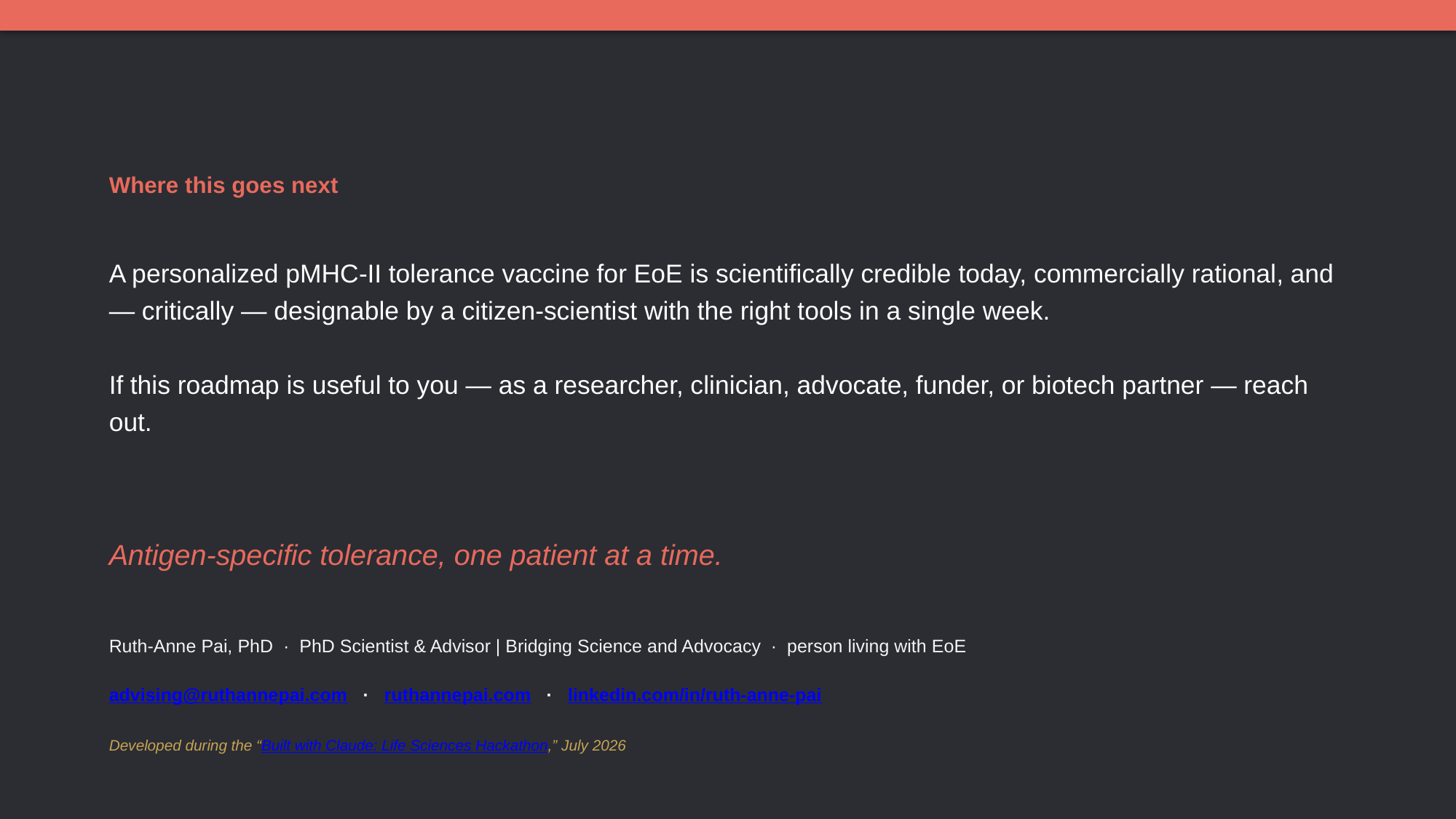

Where this goes next
A personalized pMHC-II tolerance vaccine for EoE is scientifically credible today, commercially rational, and — critically — designable by a citizen-scientist with the right tools in a single week.

If this roadmap is useful to you — as a researcher, clinician, advocate, funder, or biotech partner — reach out.
Antigen-specific tolerance, one patient at a time.
Ruth-Anne Pai, PhD  ·  PhD Scientist & Advisor | Bridging Science and Advocacy  ·  person living with EoE
advising@ruthannepai.com   ·   ruthannepai.com   ·   linkedin.com/in/ruth-anne-pai
Developed during the “Built with Claude: Life Sciences Hackathon,” July 2026